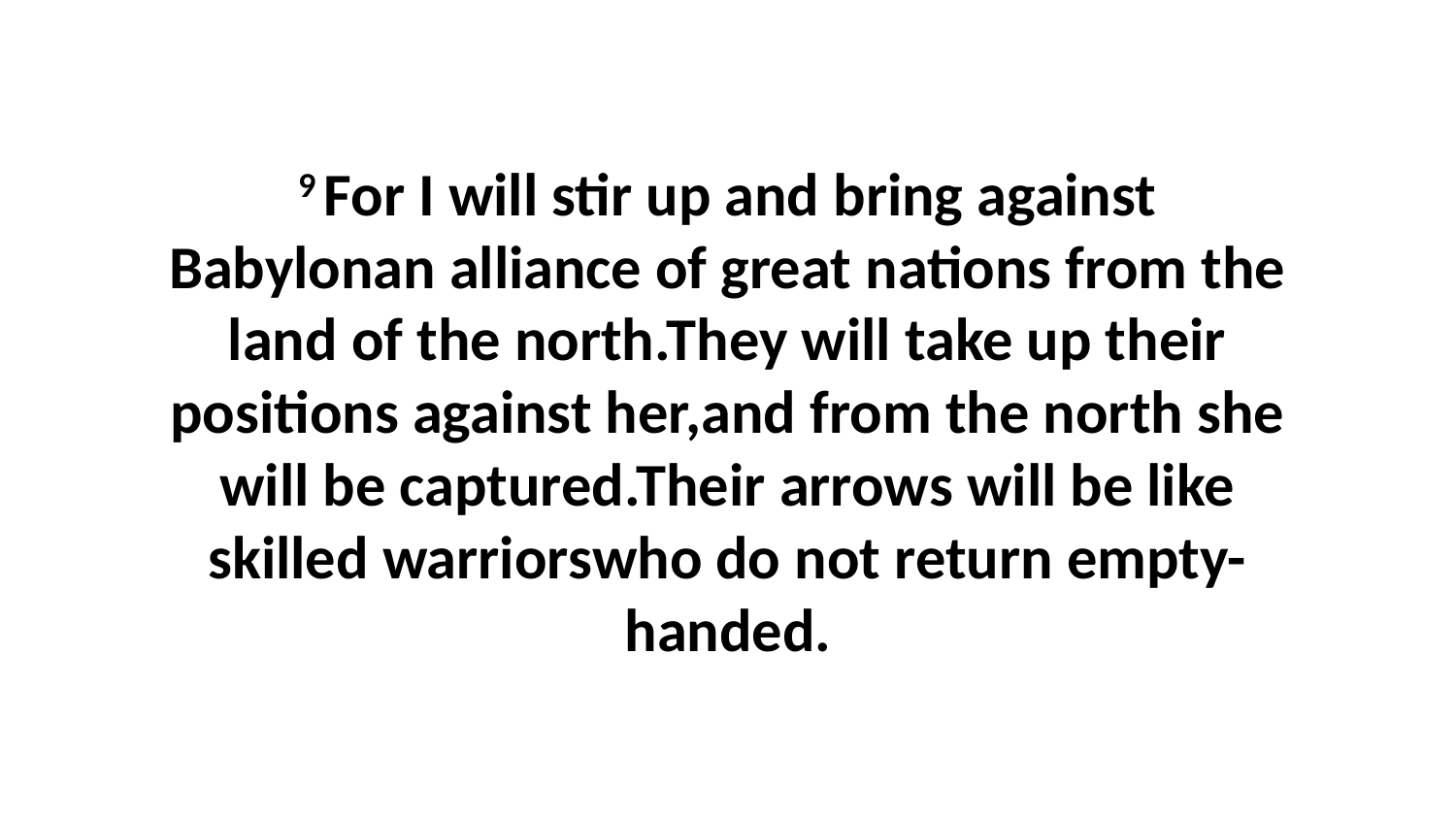

9 For I will stir up and bring against Babylonan alliance of great nations from the land of the north.They will take up their positions against her,and from the north she will be captured.Their arrows will be like skilled warriorswho do not return empty-handed.